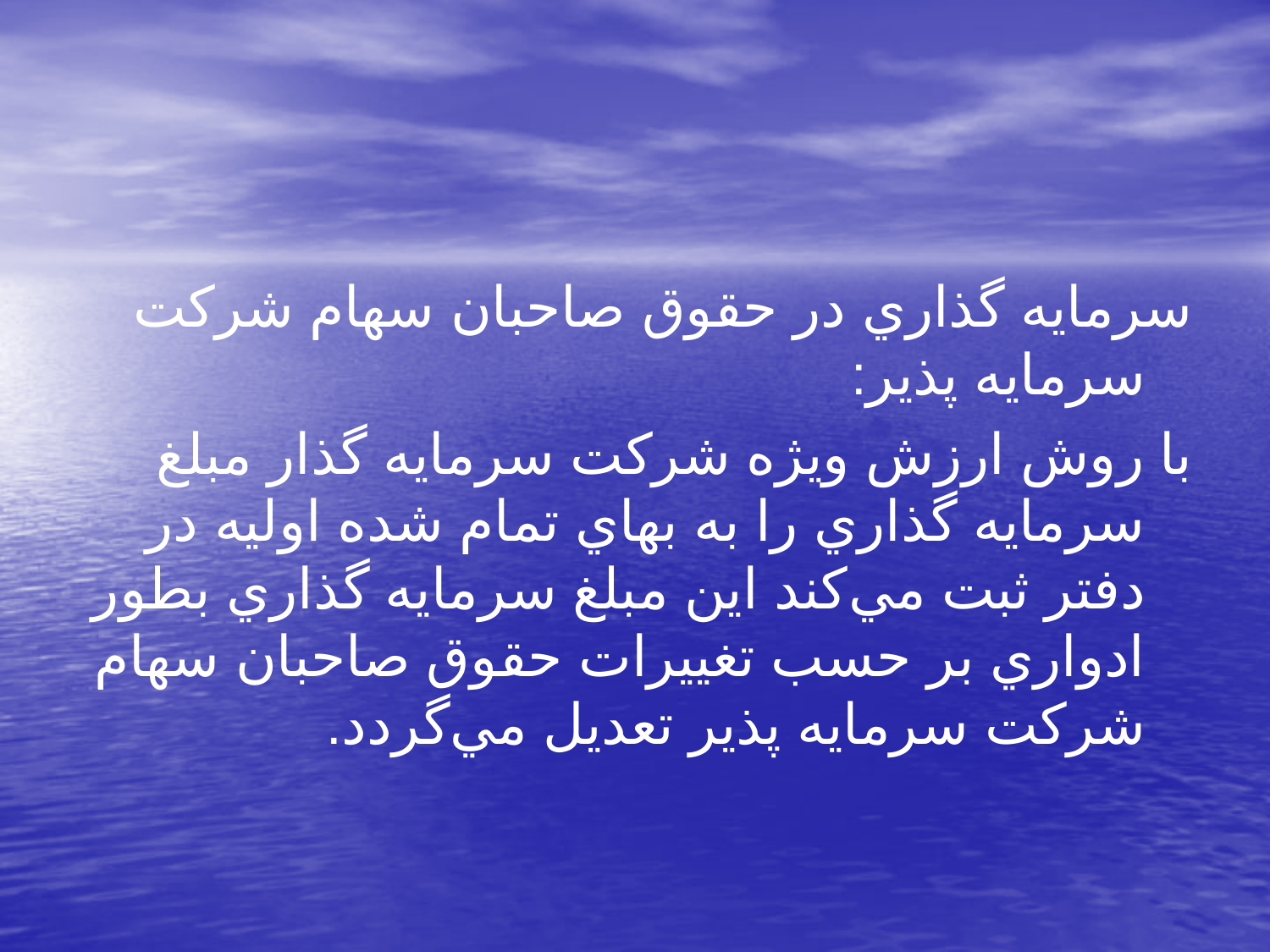

سرمايه گذاري در حقوق صاحبان سهام شركت سرمايه پذير:
با روش ارزش ويژه شركت سرمايه گذار مبلغ سرمايه گذاري را به بهاي تمام شده اوليه در دفتر ثبت مي‌كند اين مبلغ سرمايه گذاري بطور ادواري بر حسب تغييرات حقوق صاحبان سهام شركت سرمايه پذير تعديل مي‌گردد.